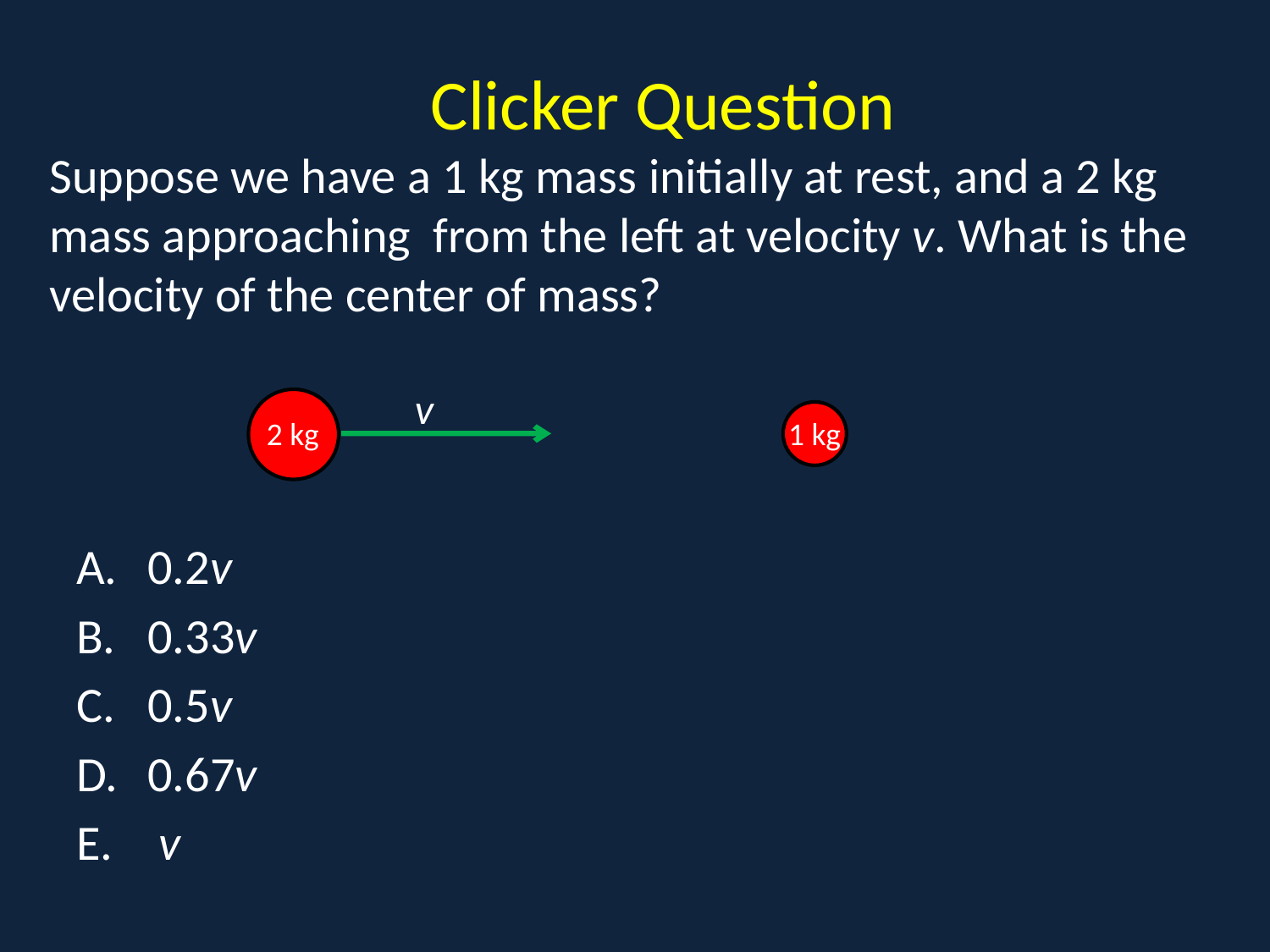

# Clicker Question Suppose we have a 1 kg mass initially at rest, and a 2 kg mass approaching  from the left at velocity v. What is the velocity of the center of mass?
v

2 kg
1 kg
0.2v
0.33v
0.5v
0.67v
 v